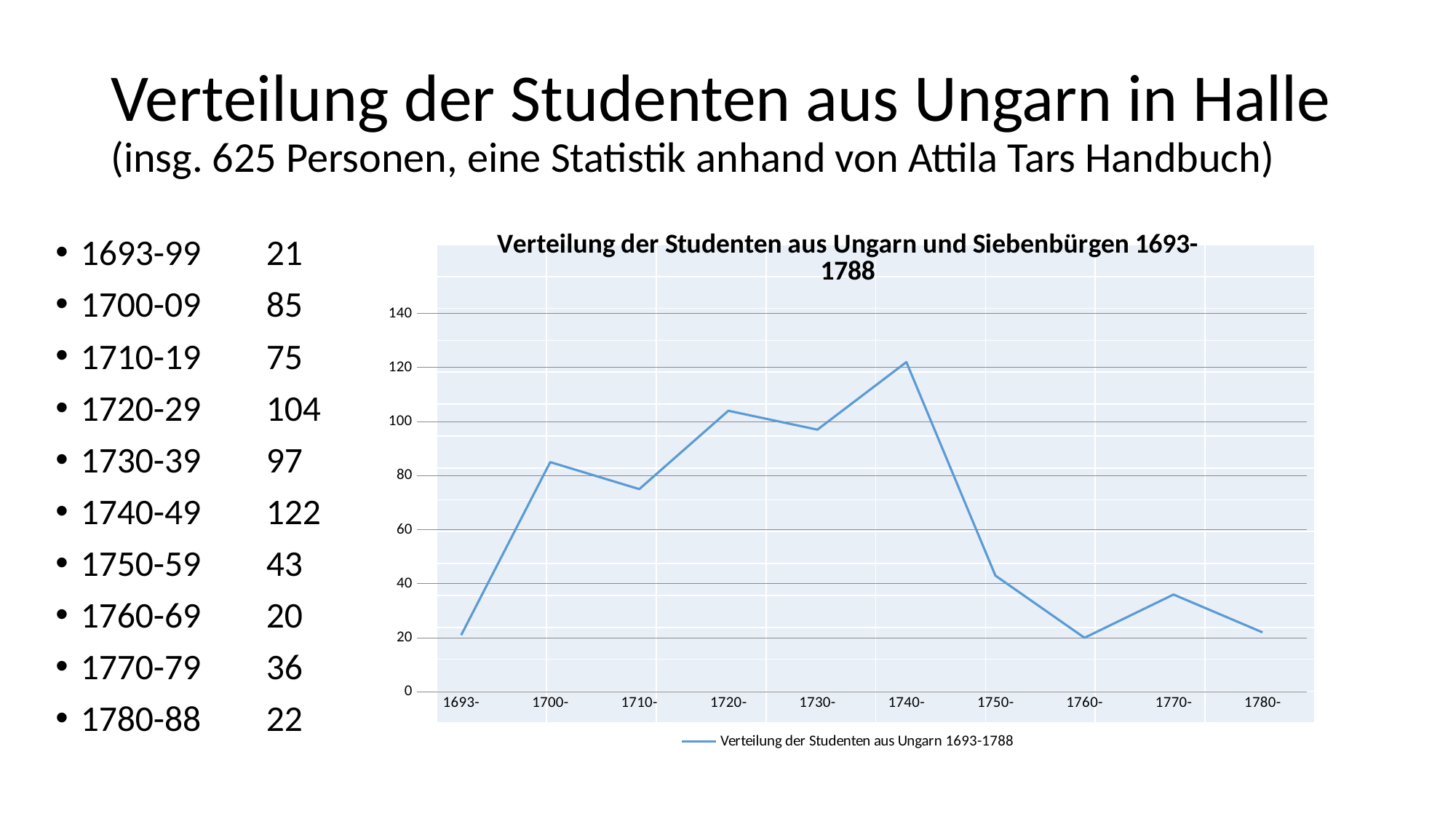

# Verteilung der Studenten aus Ungarn in Halle (insg. 625 Personen, eine Statistik anhand von Attila Tars Handbuch)

### Chart: Verteilung der Studenten aus Ungarn und Siebenbürgen 1693-1788

| Category | Verteilung der Studenten aus Ungarn 1693-1788 |
|---|---|
| 1693- | 21.0 |
| 1700- | 85.0 |
| 1710- | 75.0 |
| 1720- | 104.0 |
| 1730- | 97.0 |
| 1740- | 122.0 |
| 1750- | 43.0 |
| 1760- | 20.0 |
| 1770- | 36.0 |
| 1780- | 22.0 |
1693-99	21
1700-09	85
1710-19	75
1720-29	104
1730-39	97
1740-49	122
1750-59	43
1760-69	20
1770-79	36
1780-88	22

|  |  |  |  |  |  |  |  |
| --- | --- | --- | --- | --- | --- | --- | --- |
|  |  |  |  |  |  |  |  |
|  |  |  |  |  |  |  |  |
|  |  |  |  |  |  |  |  |
|  |  |  |  |  |  |  |  |
|  |  |  |  |  |  |  |  |
|  |  |  |  |  |  |  |  |
|  |  |  |  |  |  |  |  |
|  |  |  |  |  |  |  |  |
|  |  |  |  |  |  |  |  |
|  |  |  |  |  |  |  |  |
|  |  |  |  |  |  |  |  |
|  |  |  |  |  |  |  |  |
|  |  |  |  |  |  |  |  |
|  |  |  |  |  |  |  |  |